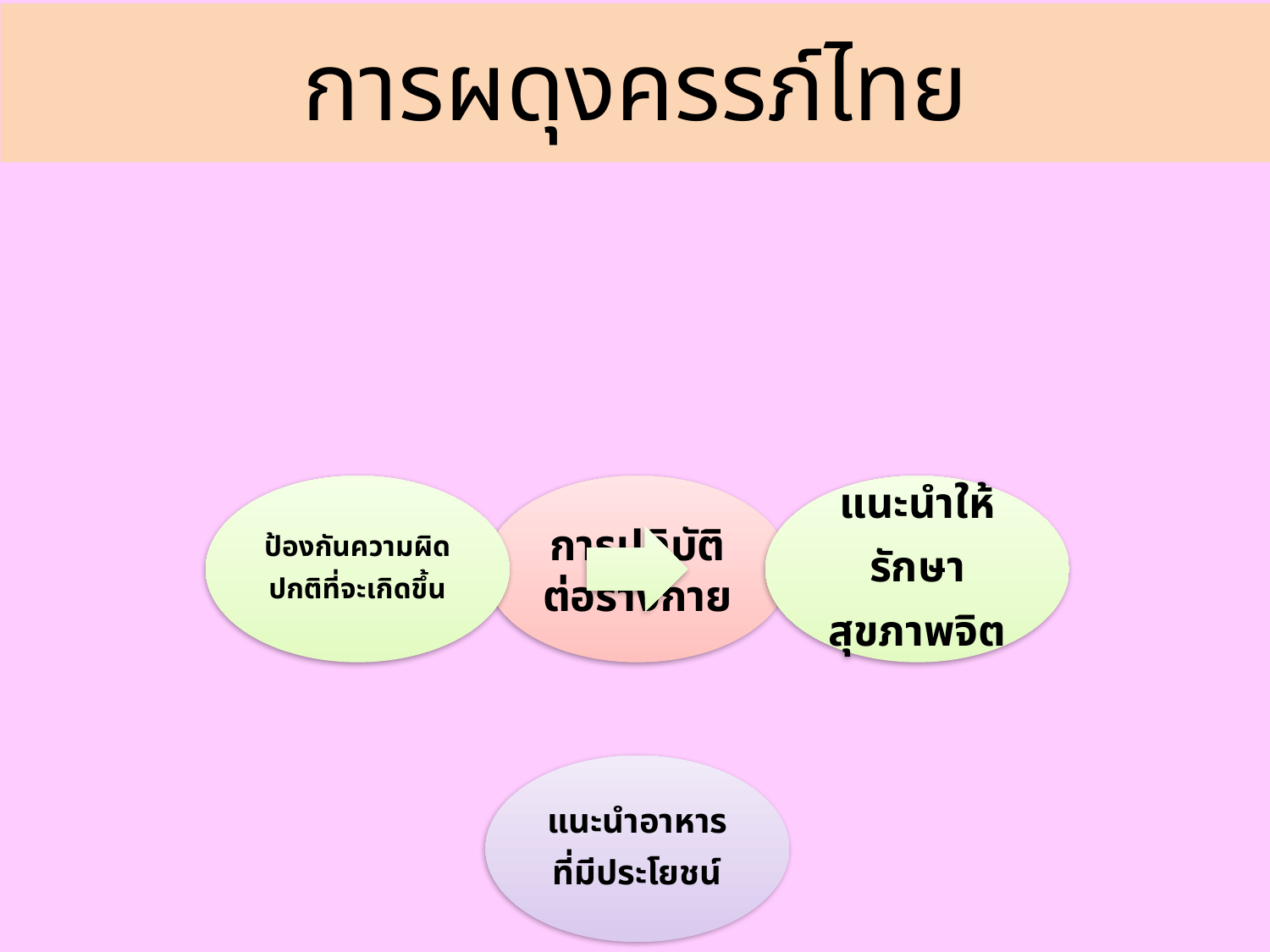

# การผดุงครรภ์ไทย
แนะนำให้รักษาสุขภาพจิต